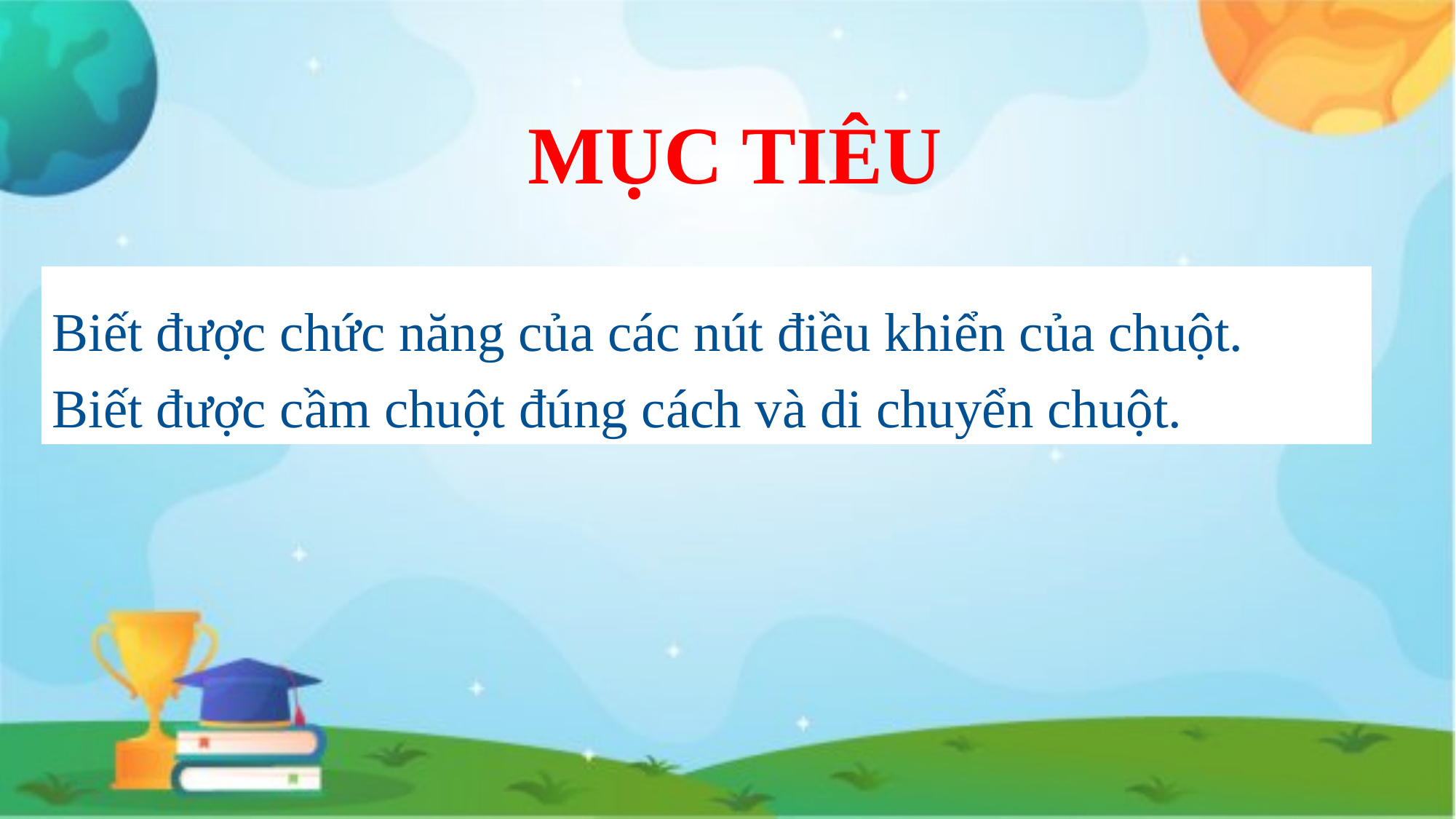

MỤC TIÊU
Biết được chức năng của các nút điều khiển của chuột.
Biết được cầm chuột đúng cách và di chuyển chuột.